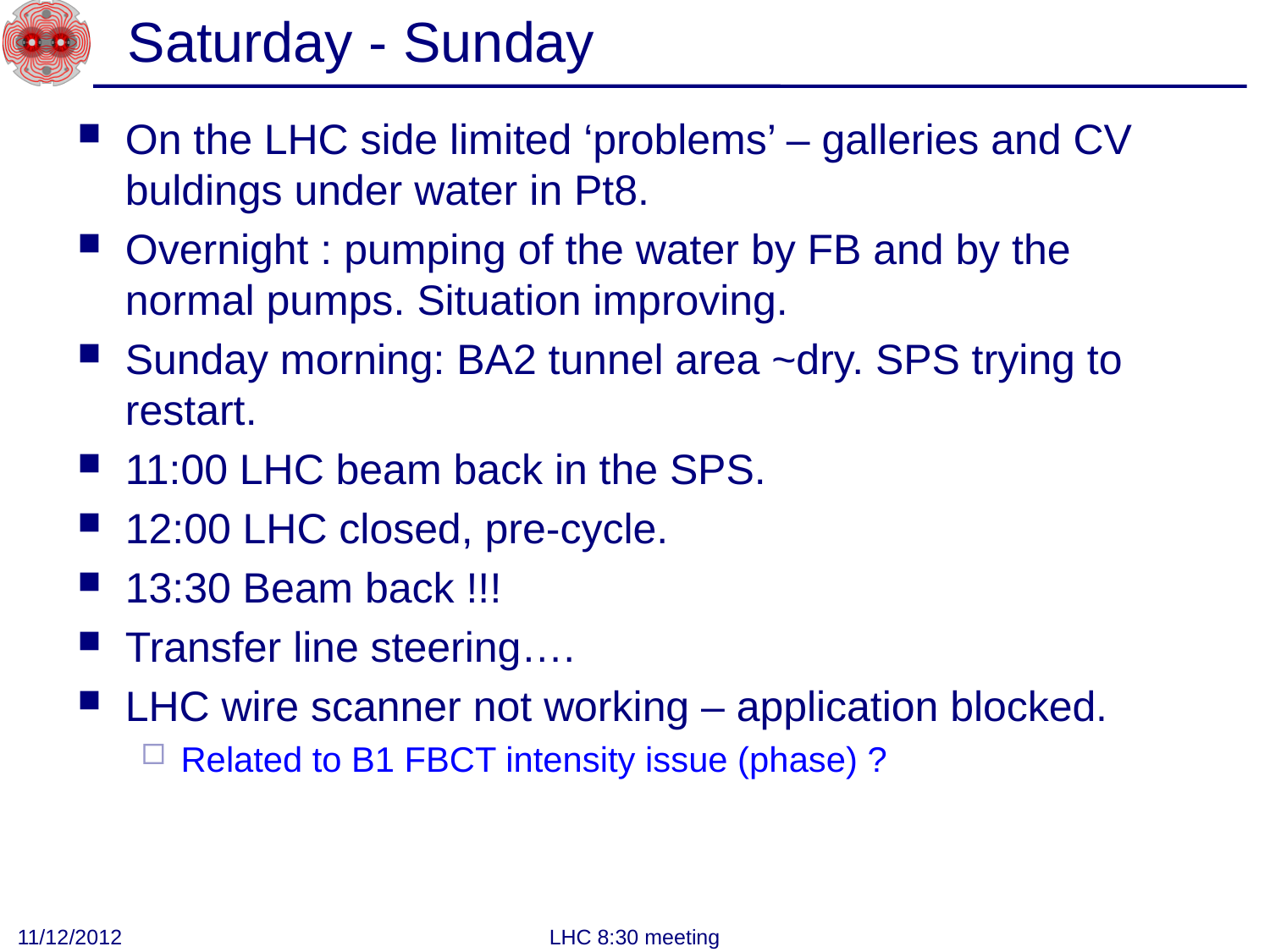

# Saturday - Sunday
On the LHC side limited ‘problems’ – galleries and CV buldings under water in Pt8.
Overnight : pumping of the water by FB and by the normal pumps. Situation improving.
Sunday morning: BA2 tunnel area ~dry. SPS trying to restart.
11:00 LHC beam back in the SPS.
12:00 LHC closed, pre-cycle.
13:30 Beam back !!!
Transfer line steering….
LHC wire scanner not working – application blocked.
Related to B1 FBCT intensity issue (phase) ?
11/12/2012
LHC 8:30 meeting